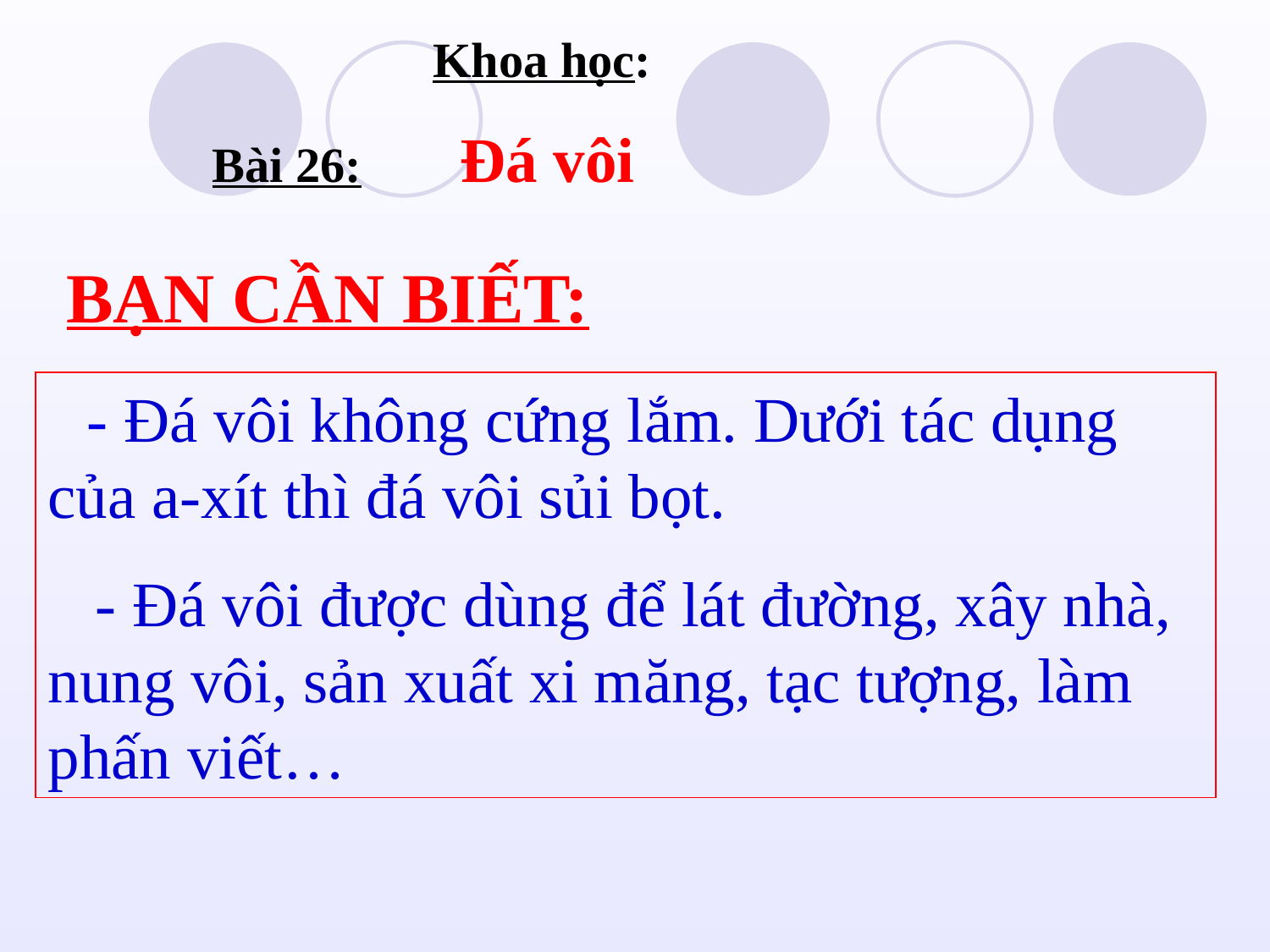

Khoa học:
   Bài 26:        Đá vôi
BẠN CẦN BIẾT:
    - Đá vôi không cứng lắm. Dưới tác dụng của a-xít thì đá vôi sủi bọt.
   - Đá vôi được dùng để lát đường, xây nhà, nung vôi, sản xuất xi măng, tạc tượng, làm phấn viết…